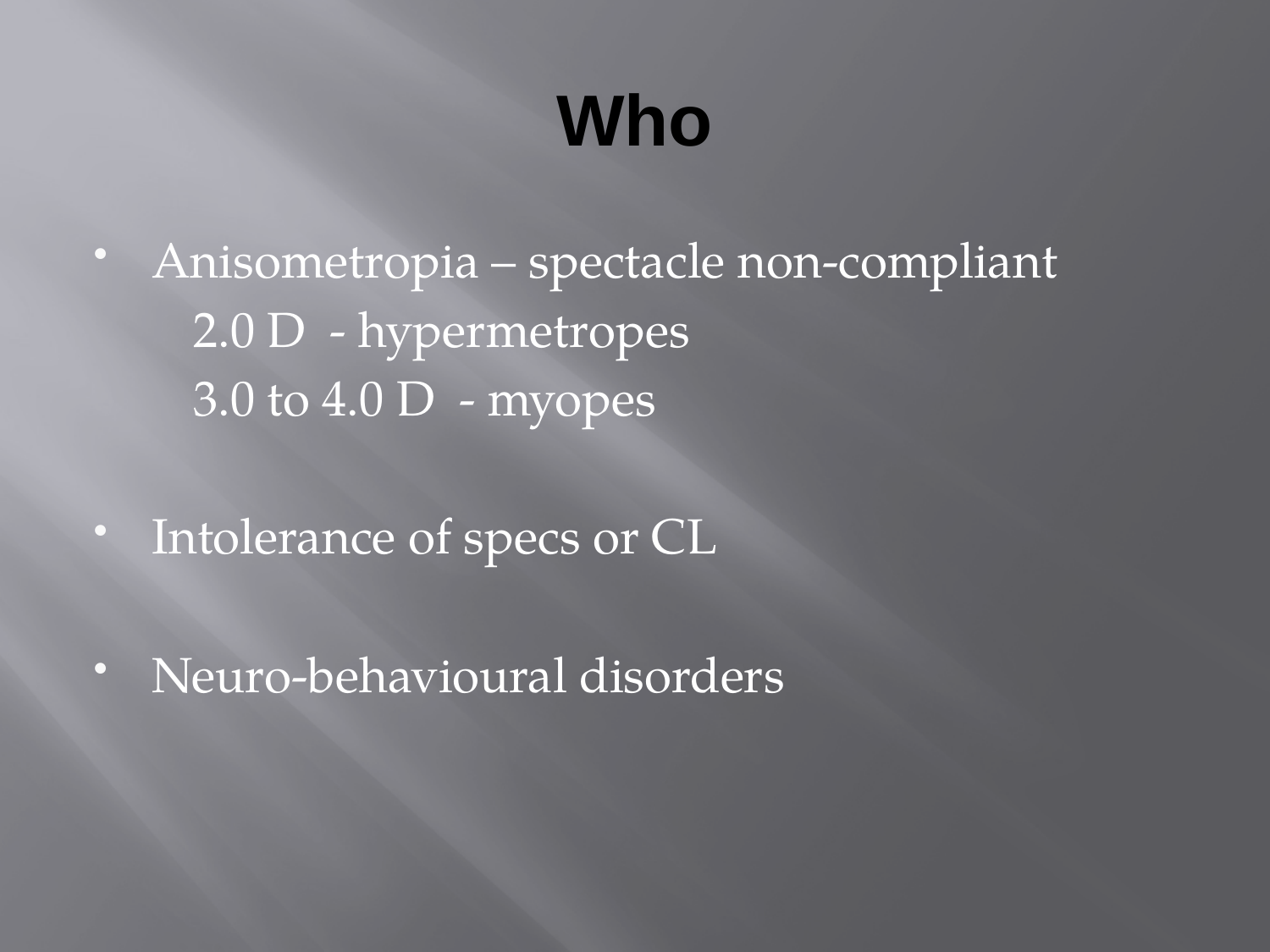

# Who
Anisometropia – spectacle non-compliant
        2.0 D  - hypermetropes
        3.0 to 4.0 D  - myopes

Intolerance of specs or CL

Neuro-behavioural disorders